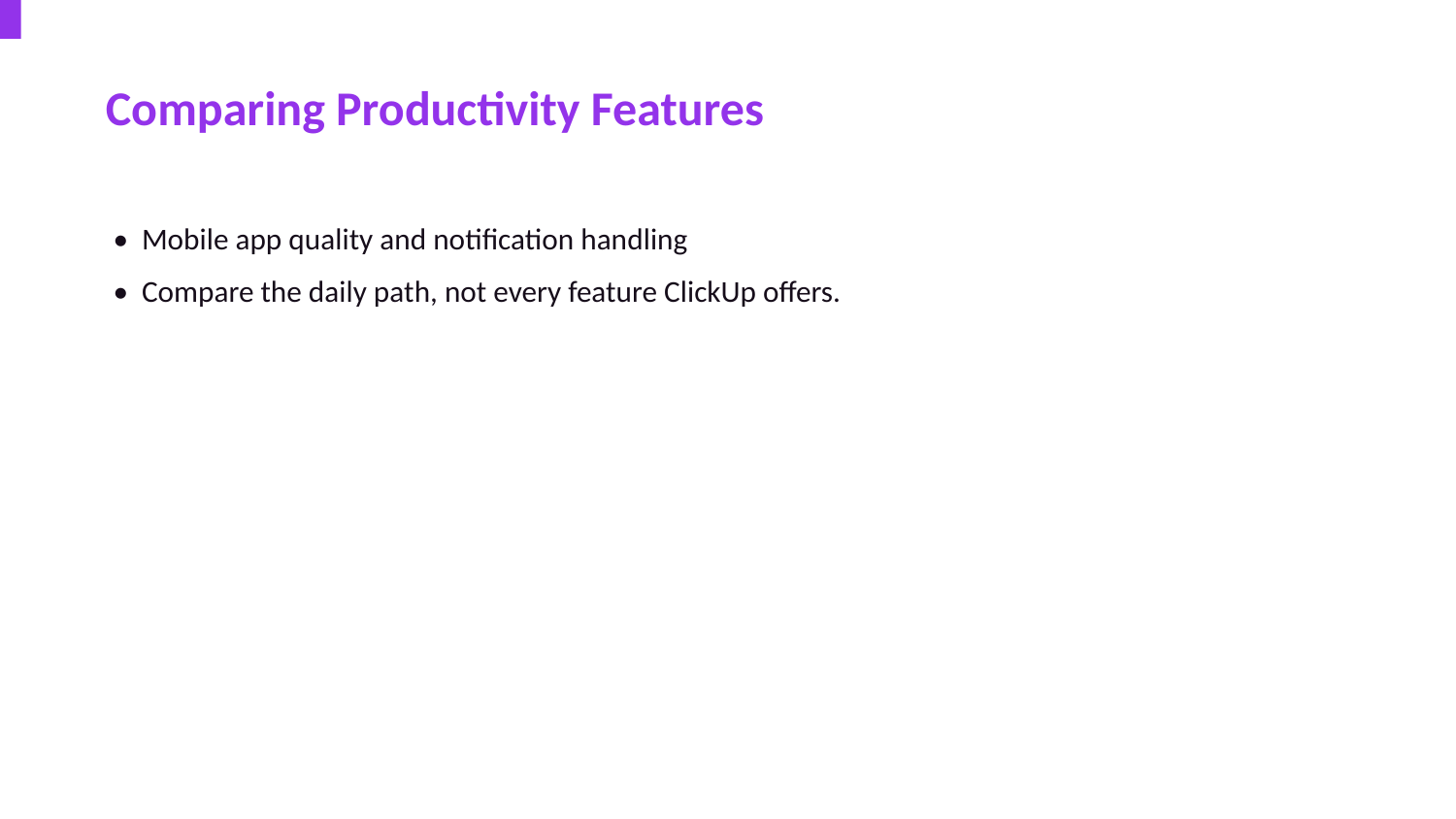

Comparing Productivity Features
•  Mobile app quality and notification handling
•  Compare the daily path, not every feature ClickUp offers.